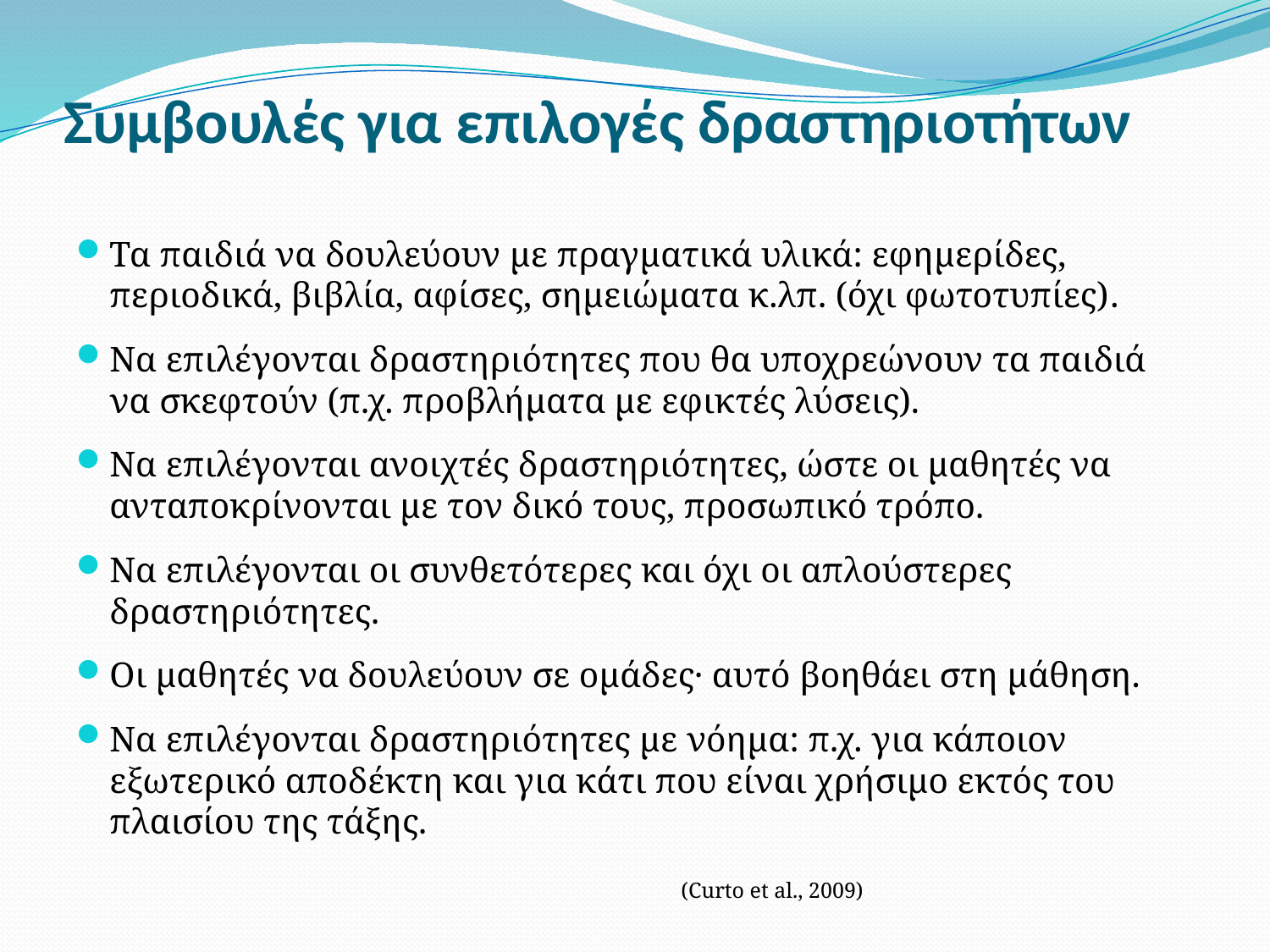

# Συμβουλές για επιλογές δραστηριοτήτων
Τα παιδιά να δουλεύουν με πραγματικά υλικά: εφημερίδες, περιοδικά, βιβλία, αφίσες, σημειώματα κ.λπ. (όχι φωτοτυπίες).
Να επιλέγονται δραστηριότητες που θα υποχρεώνουν τα παιδιά να σκεφτούν (π.χ. προβλήματα με εφικτές λύσεις).
Να επιλέγονται ανοιχτές δραστηριότητες, ώστε οι μαθητές να ανταποκρίνονται με τον δικό τους, προσωπικό τρόπο.
Να επιλέγονται οι συνθετότερες και όχι οι απλούστερες δραστηριότητες.
Οι μαθητές να δουλεύουν σε ομάδες· αυτό βοηθάει στη μάθηση.
Να επιλέγονται δραστηριότητες με νόημα: π.χ. για κάποιον εξωτερικό αποδέκτη και για κάτι που είναι χρήσιμο εκτός του πλαισίου της τάξης.
							(Curto et al., 2009)